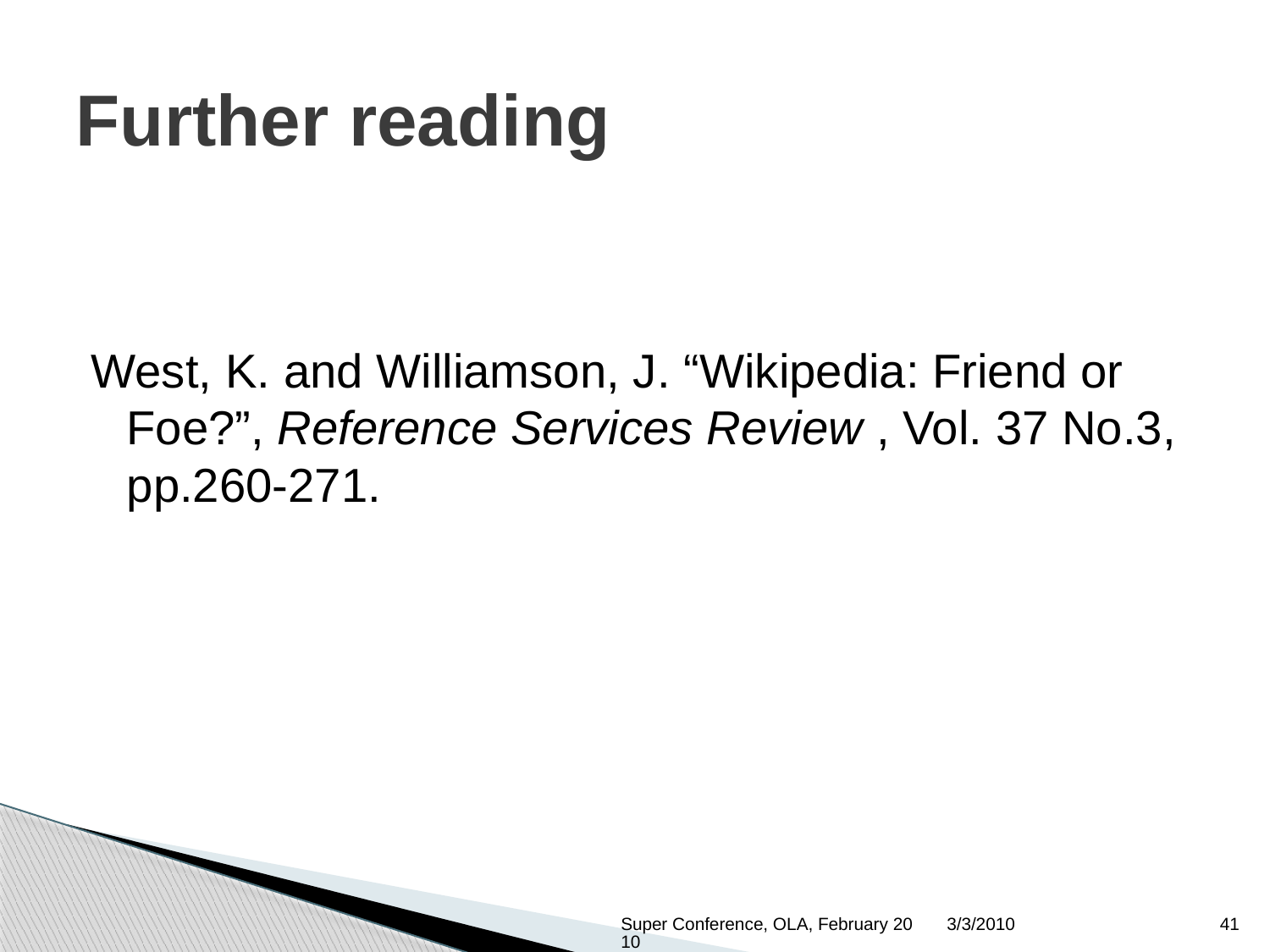

# Further reading

West, K. and Williamson, J. “Wikipedia: Friend or Foe?”, Reference Services Review , Vol. 37 No.3, pp.260-271.
Super Conference, OLA, February 2010
3/3/2010
41